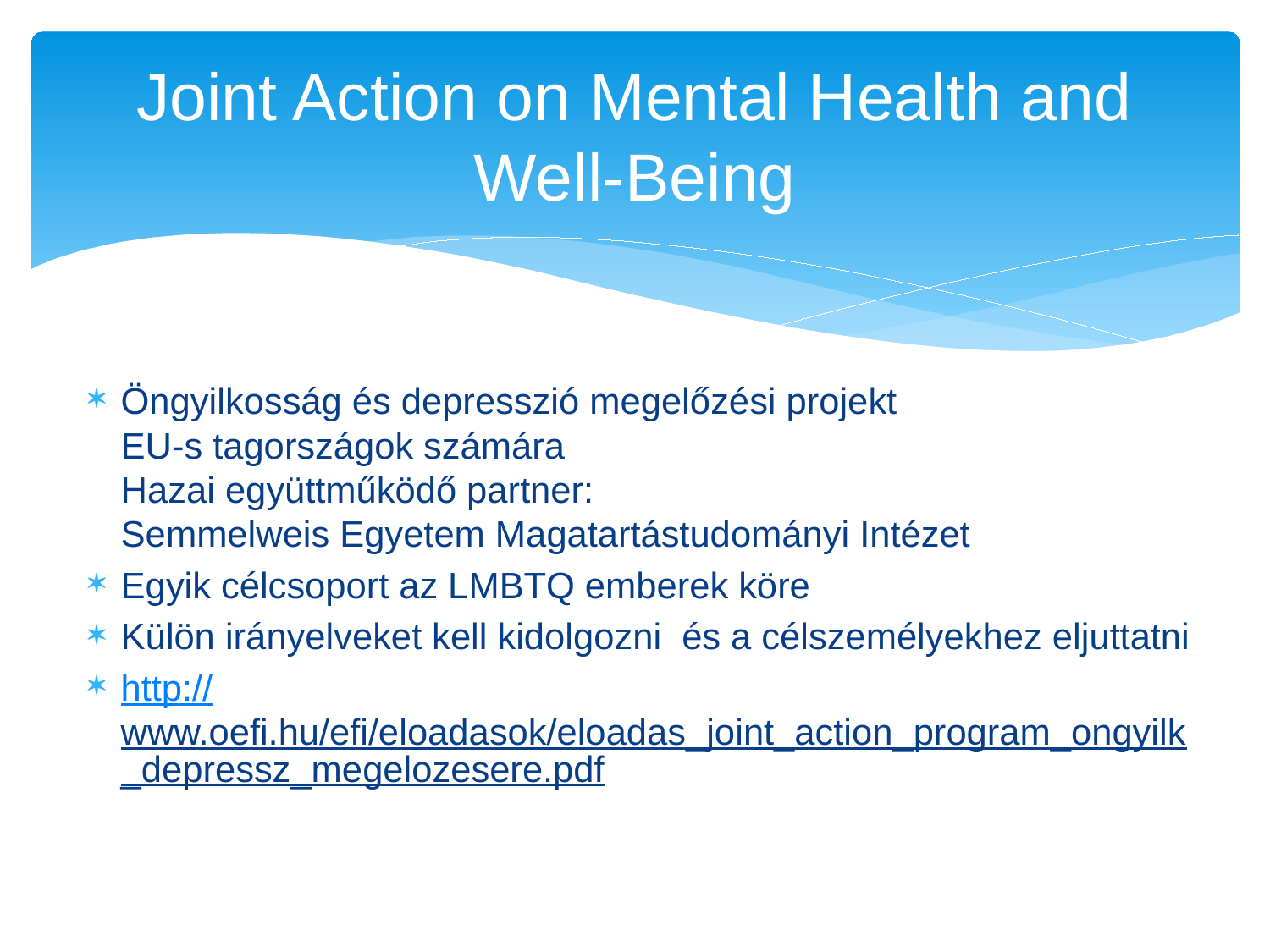

# Joint Action on Mental Health and Well-Being
Öngyilkosság és depresszió megelőzési projekt
EU-s tagországok számára
Hazai együttműködő partner:
Semmelweis Egyetem Magatartástudományi Intézet
Egyik célcsoport az LMBTQ emberek köre
Külön irányelveket kell kidolgozni  és a célszemélyekhez eljuttatni
http://www.oefi.hu/efi/eloadasok/eloadas_joint_action_program_ongyilk_depressz_megelozesere.pdf